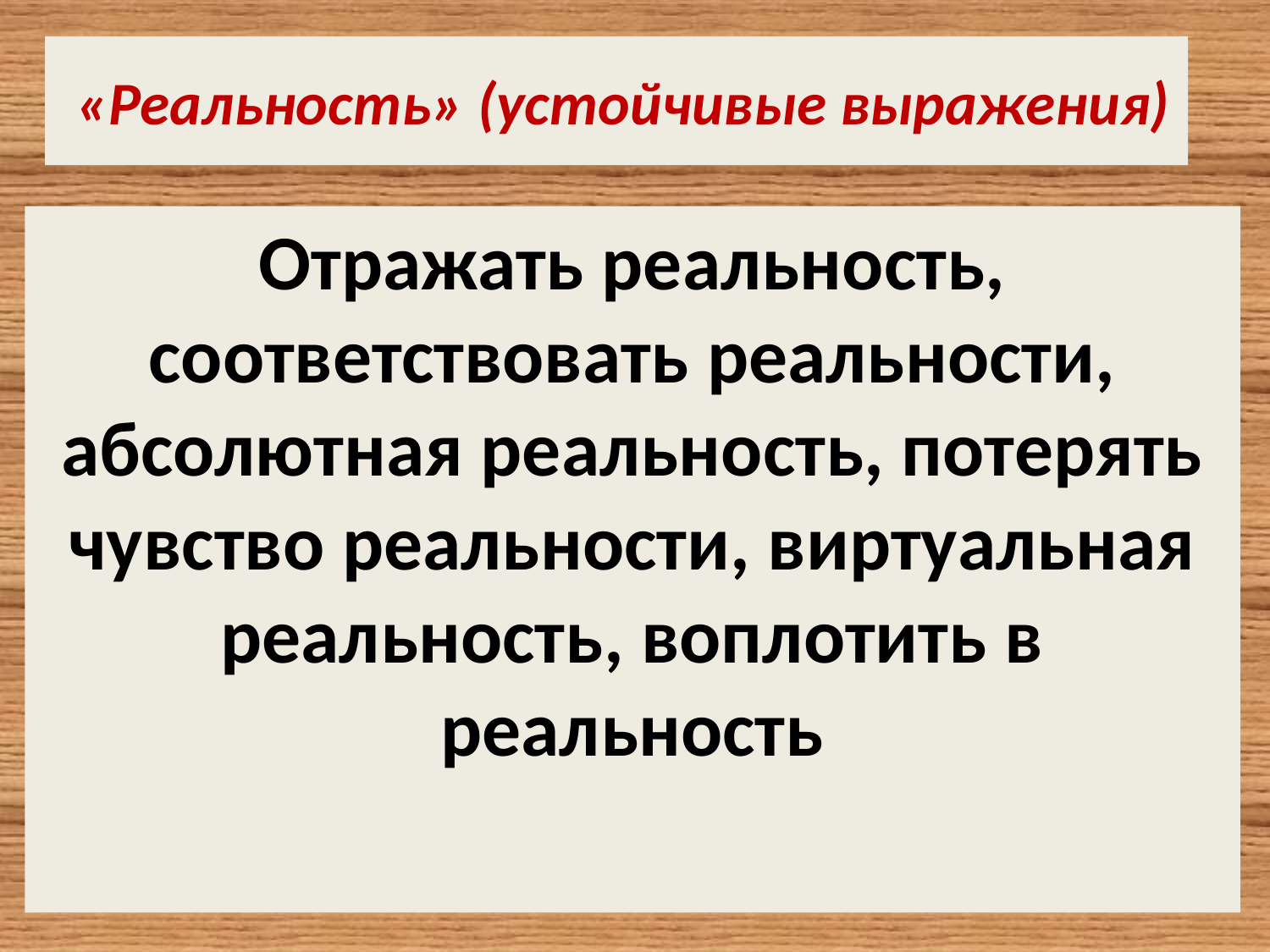

# «Реальность» (устойчивые выражения)
Отражать реальность, соответствовать реальности, абсолютная реальность, потерять чувство реальности, виртуальная реальность, воплотить в реальность